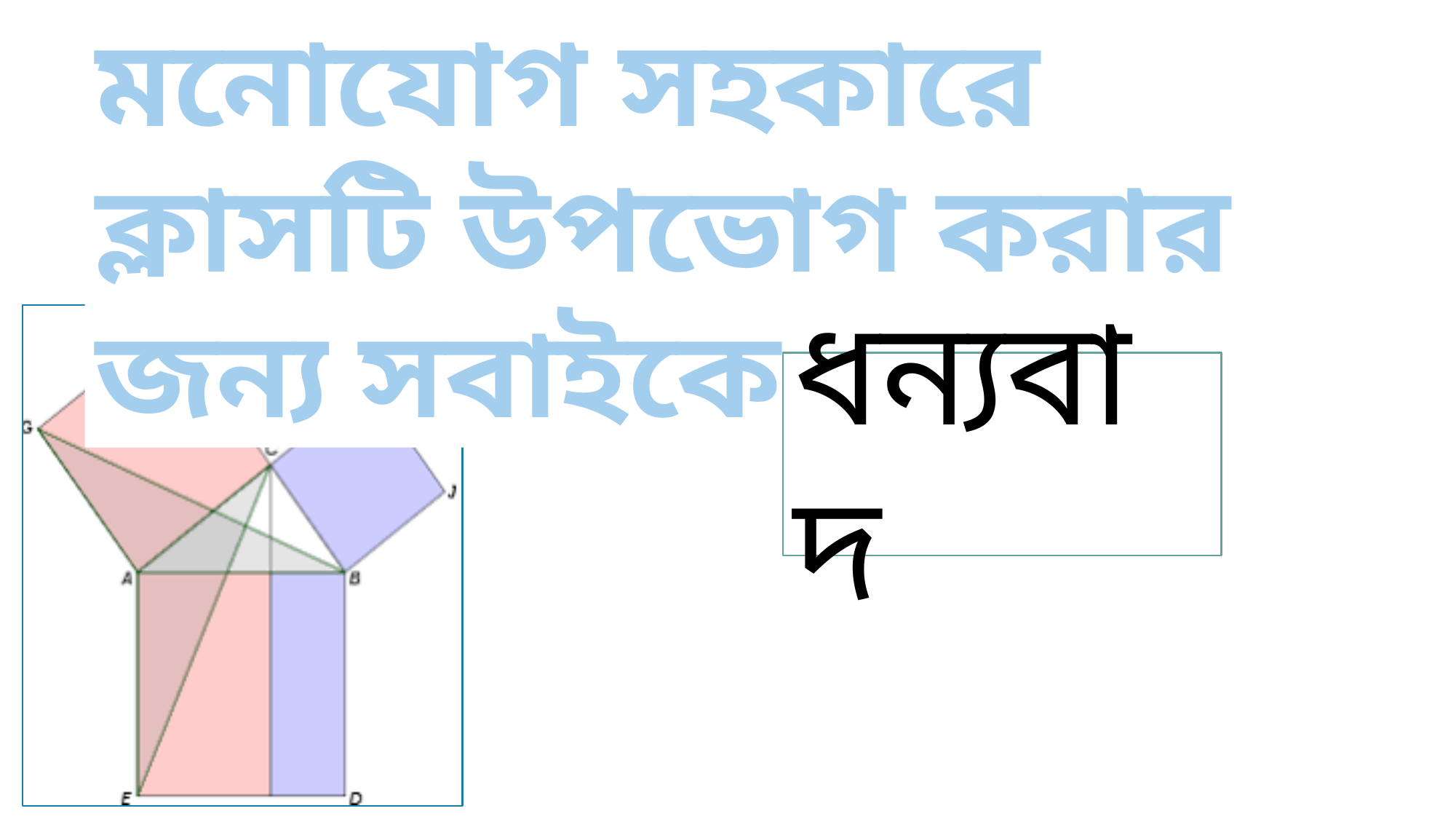

মনোযোগ সহকারে ক্লাসটি উপভোগ করার  জন্য সবাইকে-

ধন্যবাদ